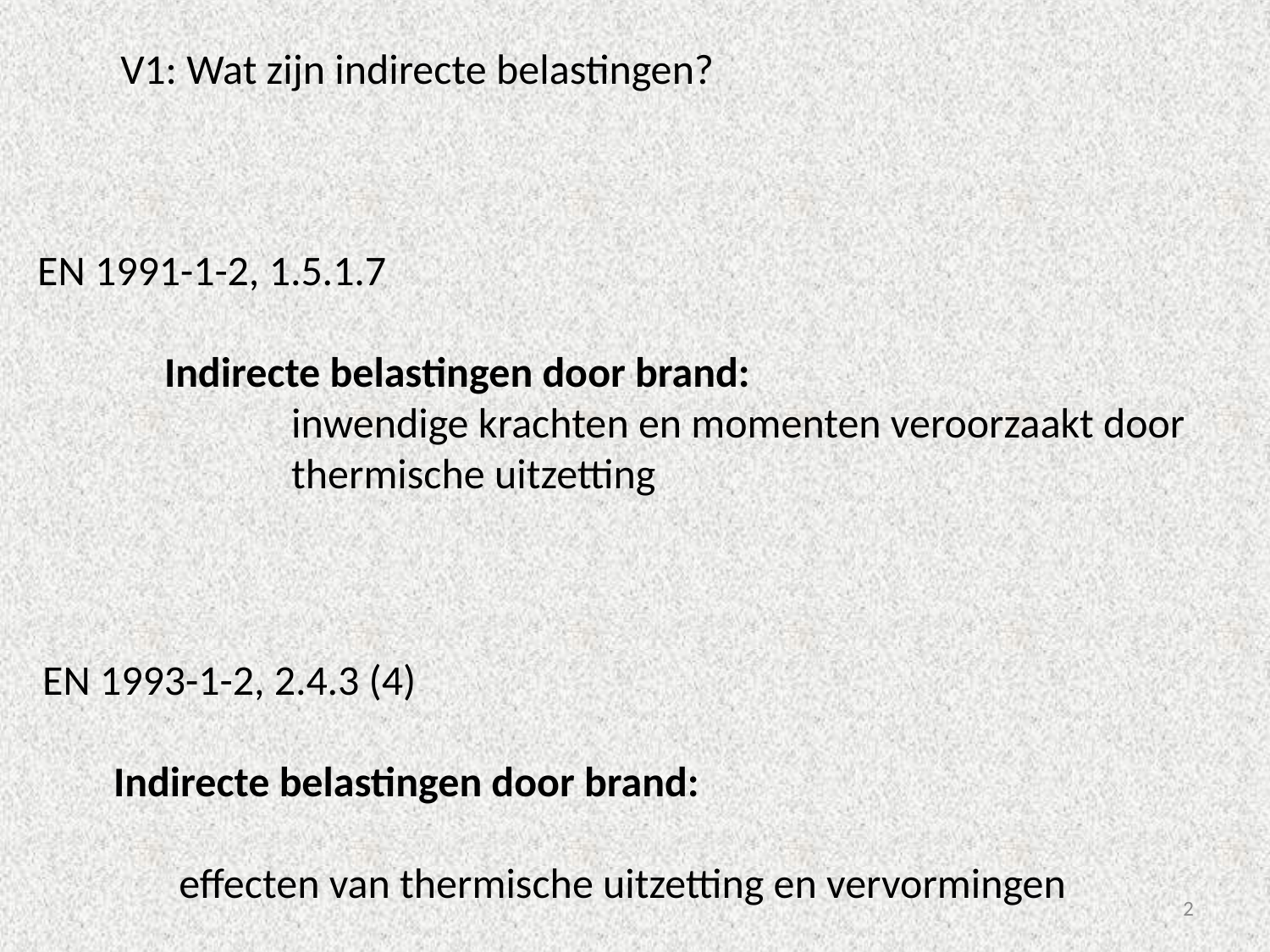

V1: Wat zijn indirecte belastingen?
EN 1991-1-2, 1.5.1.7

	Indirecte belastingen door brand:
		inwendige krachten en momenten veroorzaakt door 		thermische uitzetting
EN 1993-1-2, 2.4.3 (4)

	 Indirecte belastingen door brand:

		 effecten van thermische uitzetting en vervormingen
2